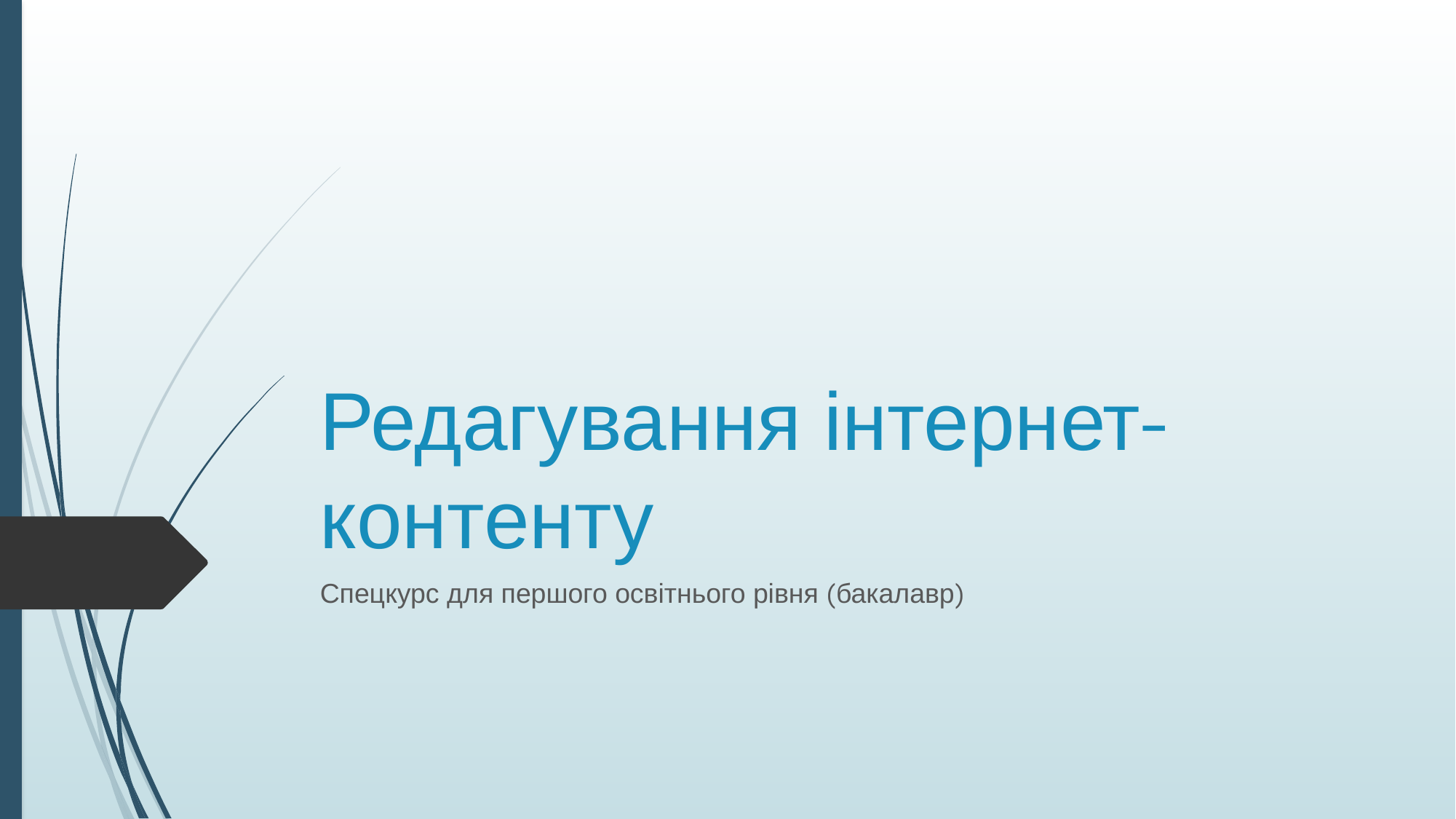

# Редагування інтернет-контенту
Спецкурс для першого освітнього рівня (бакалавр)